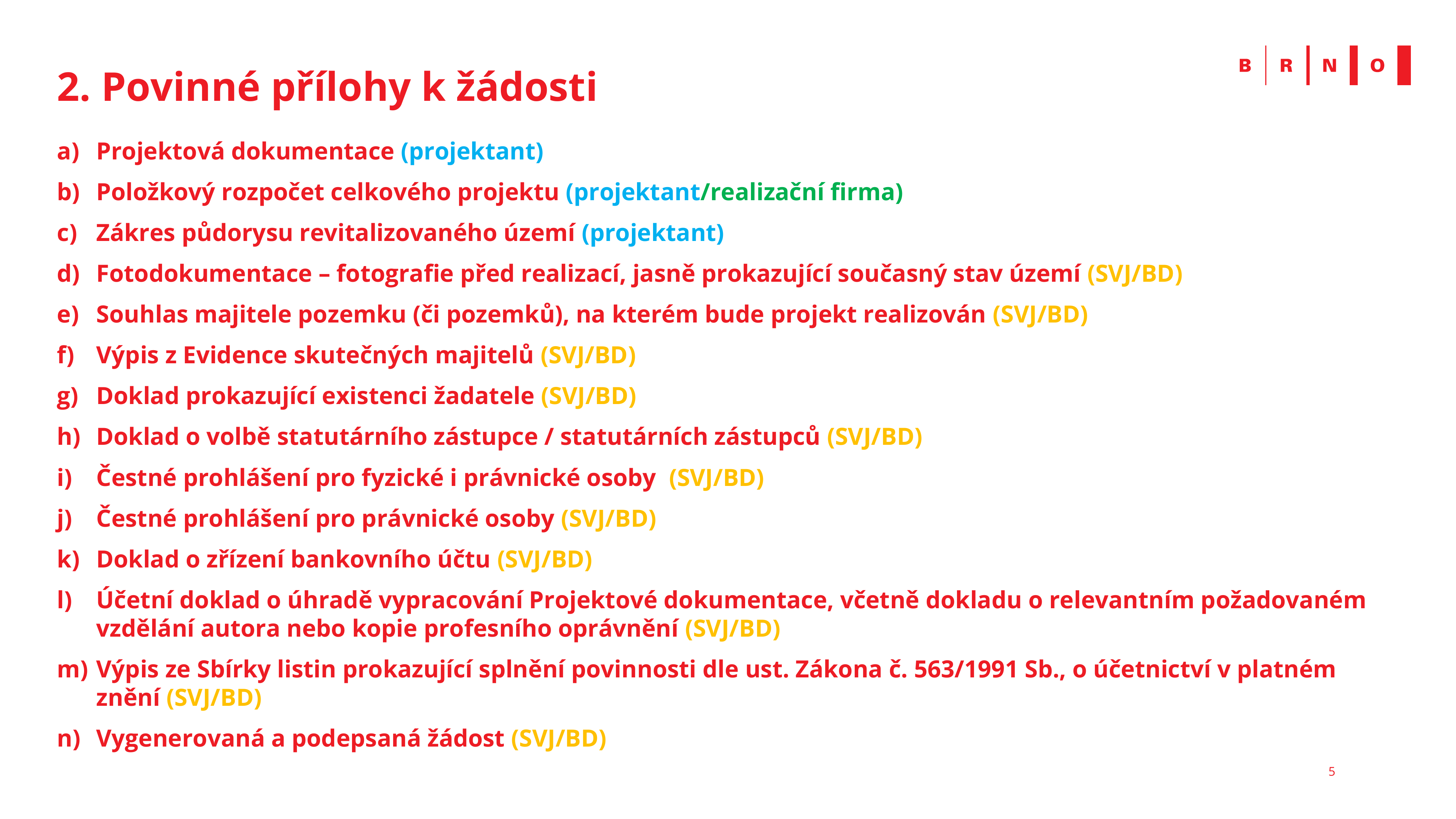

# 2. Povinné přílohy k žádosti
Projektová dokumentace (projektant)
Položkový rozpočet celkového projektu (projektant/realizační firma)
Zákres půdorysu revitalizovaného území (projektant)
Fotodokumentace – fotografie před realizací, jasně prokazující současný stav území (SVJ/BD)
Souhlas majitele pozemku (či pozemků), na kterém bude projekt realizován (SVJ/BD)
Výpis z Evidence skutečných majitelů (SVJ/BD)
Doklad prokazující existenci žadatele (SVJ/BD)
Doklad o volbě statutárního zástupce / statutárních zástupců (SVJ/BD)
Čestné prohlášení pro fyzické i právnické osoby  (SVJ/BD)
Čestné prohlášení pro právnické osoby (SVJ/BD)
Doklad o zřízení bankovního účtu (SVJ/BD)
Účetní doklad o úhradě vypracování Projektové dokumentace, včetně dokladu o relevantním požadovaném vzdělání autora nebo kopie profesního oprávnění (SVJ/BD)
Výpis ze Sbírky listin prokazující splnění povinnosti dle ust. Zákona č. 563/1991 Sb., o účetnictví v platném znění (SVJ/BD)
Vygenerovaná a podepsaná žádost (SVJ/BD)
5